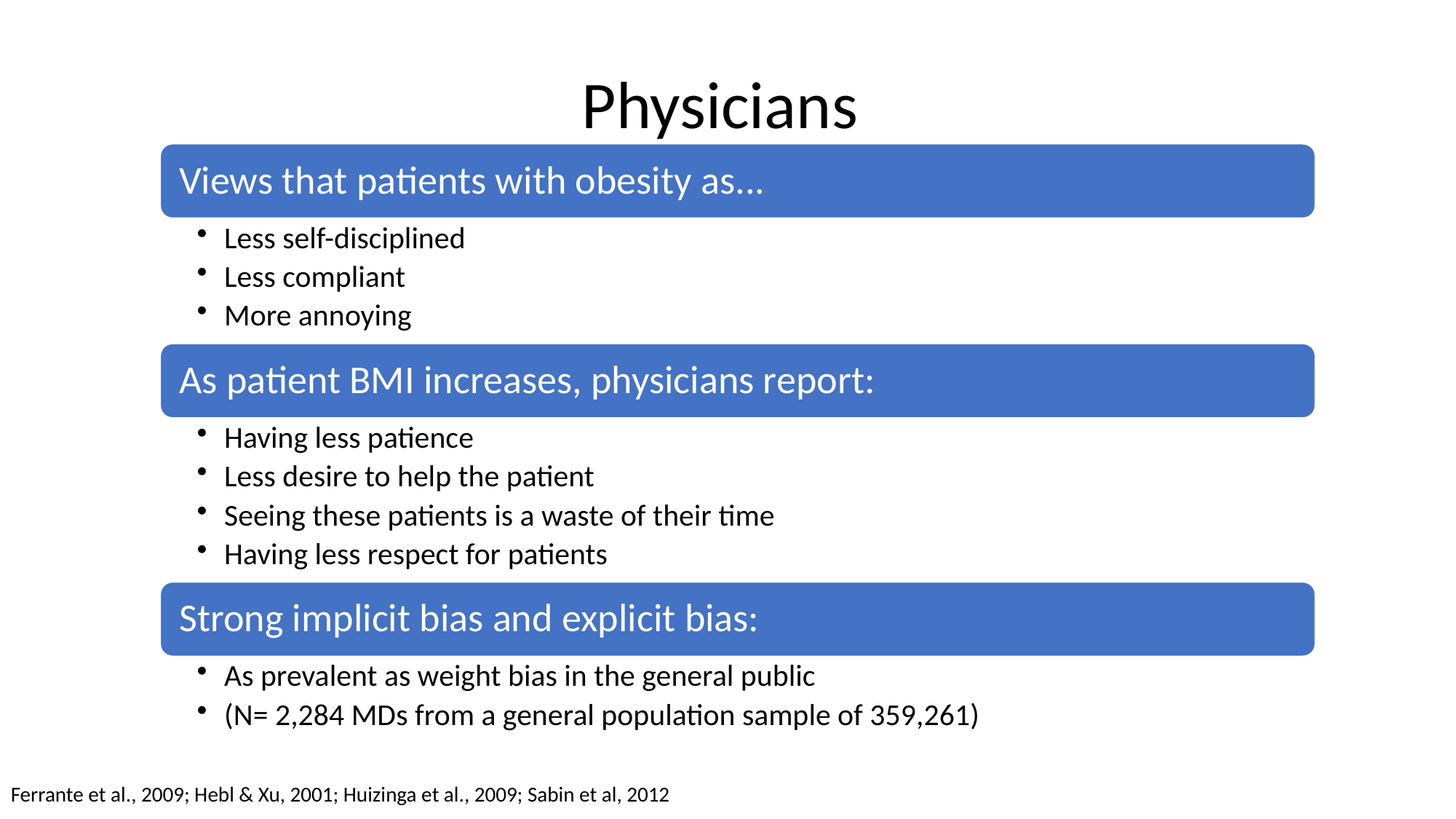

# Physicians
Views that patients with obesity as...
Less self-disciplined
Less compliant
More annoying
As patient BMI increases, physicians report:
Having less patience
Less desire to help the patient
Seeing these patients is a waste of their time
Having less respect for patients
Strong implicit bias and explicit bias:
As prevalent as weight bias in the general public
(N= 2,284 MDs from a general population sample of 359,261)
Ferrante et al., 2009; Hebl & Xu, 2001; Huizinga et al., 2009; Sabin et al, 2012